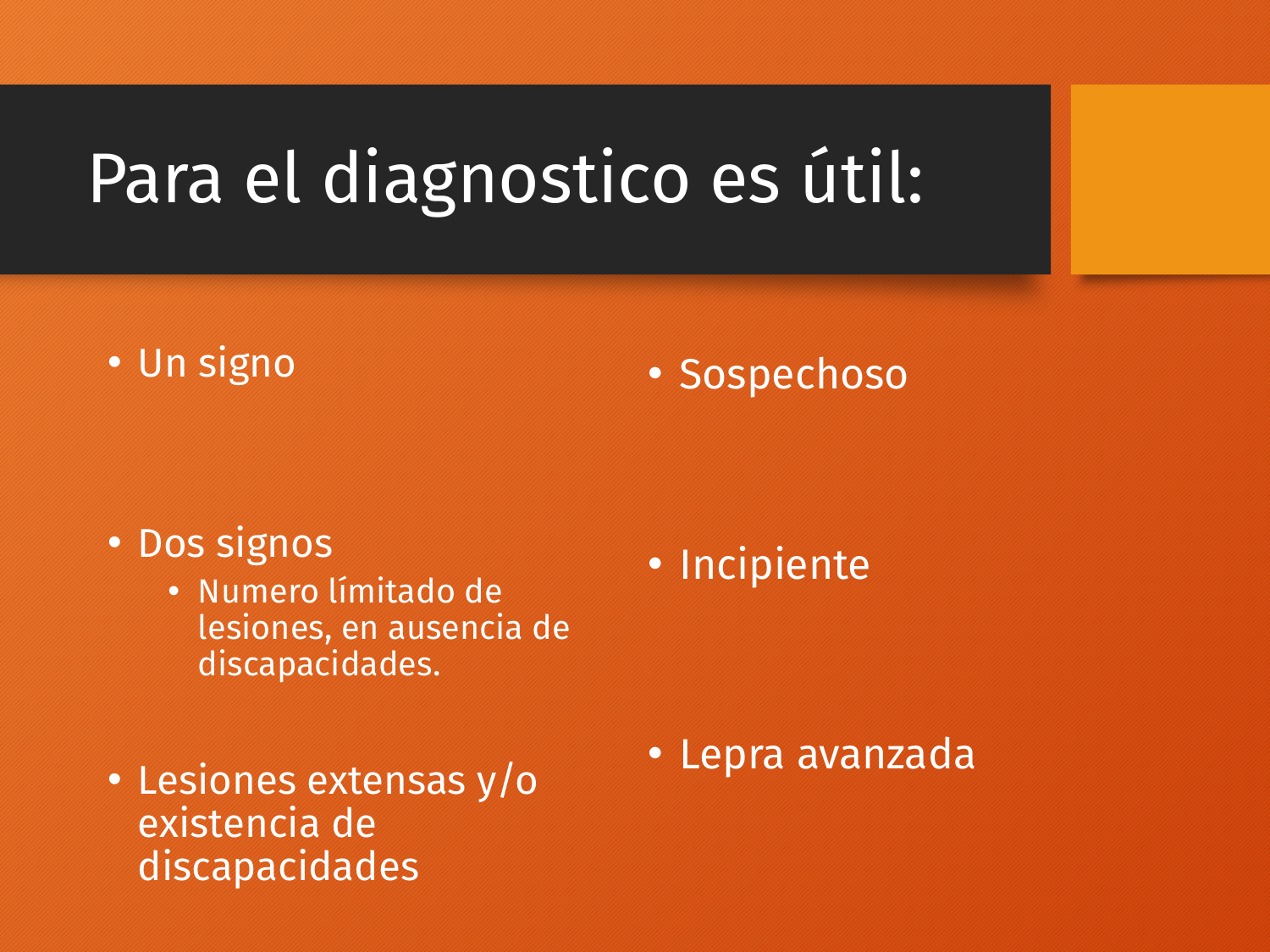

# Para el diagnostico es útil:
Un signo

Dos signos
Numero límitado de lesiones, en ausencia de discapacidades.

Lesiones extensas y/o existencia de discapacidades
Sospechoso

Incipiente

Lepra avanzada